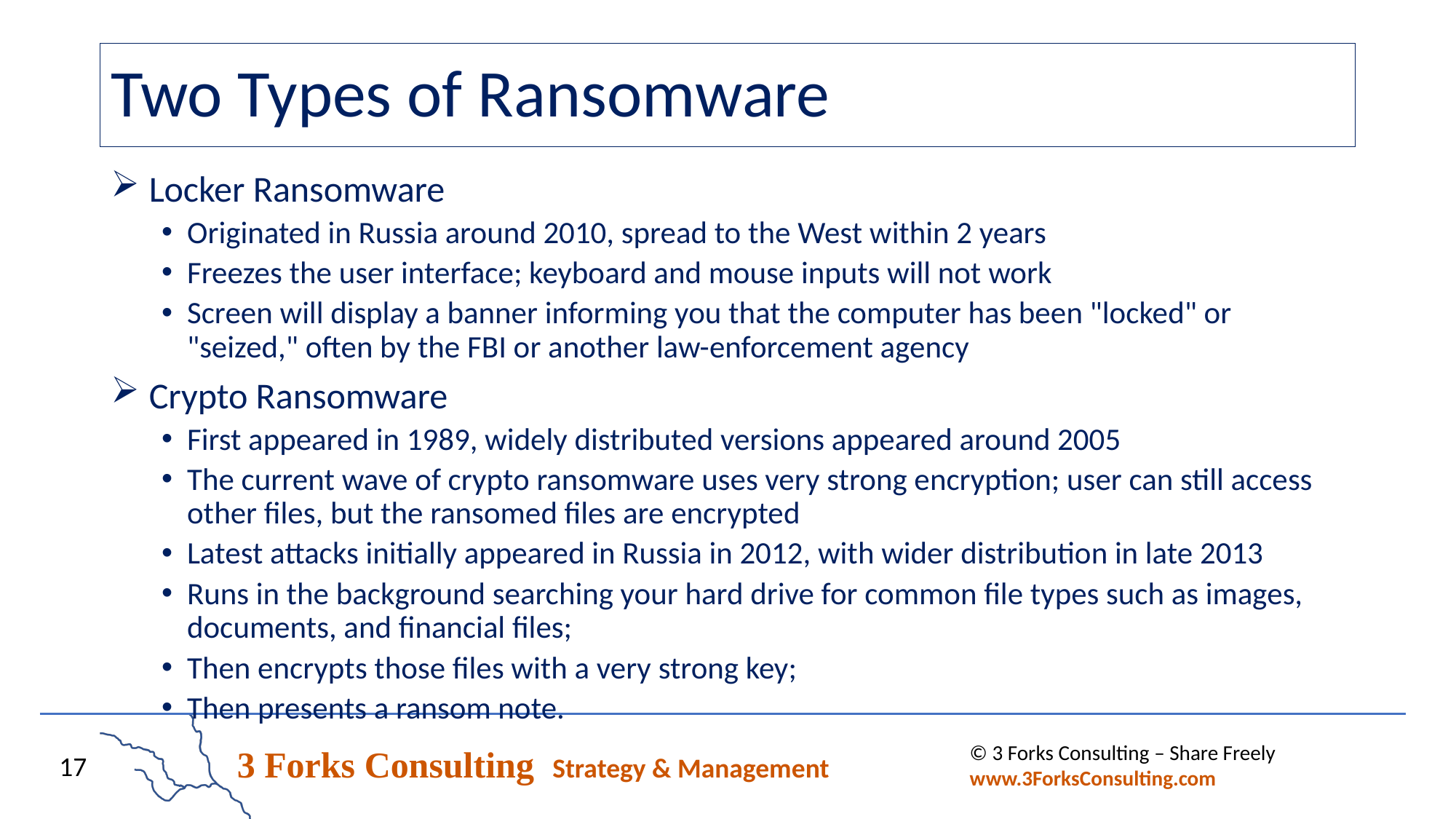

# Two Types of Ransomware
Locker Ransomware
Originated in Russia around 2010, spread to the West within 2 years
Freezes the user interface; keyboard and mouse inputs will not work
Screen will display a banner informing you that the computer has been "locked" or "seized," often by the FBI or another law-enforcement agency
Crypto Ransomware
First appeared in 1989, widely distributed versions appeared around 2005
The current wave of crypto ransomware uses very strong encryption; user can still access other files, but the ransomed files are encrypted
Latest attacks initially appeared in Russia in 2012, with wider distribution in late 2013
Runs in the background searching your hard drive for common file types such as images, documents, and financial files;
Then encrypts those files with a very strong key;
Then presents a ransom note.
© 3 Forks Consulting – Share Freely  www.3ForksConsulting.com
17